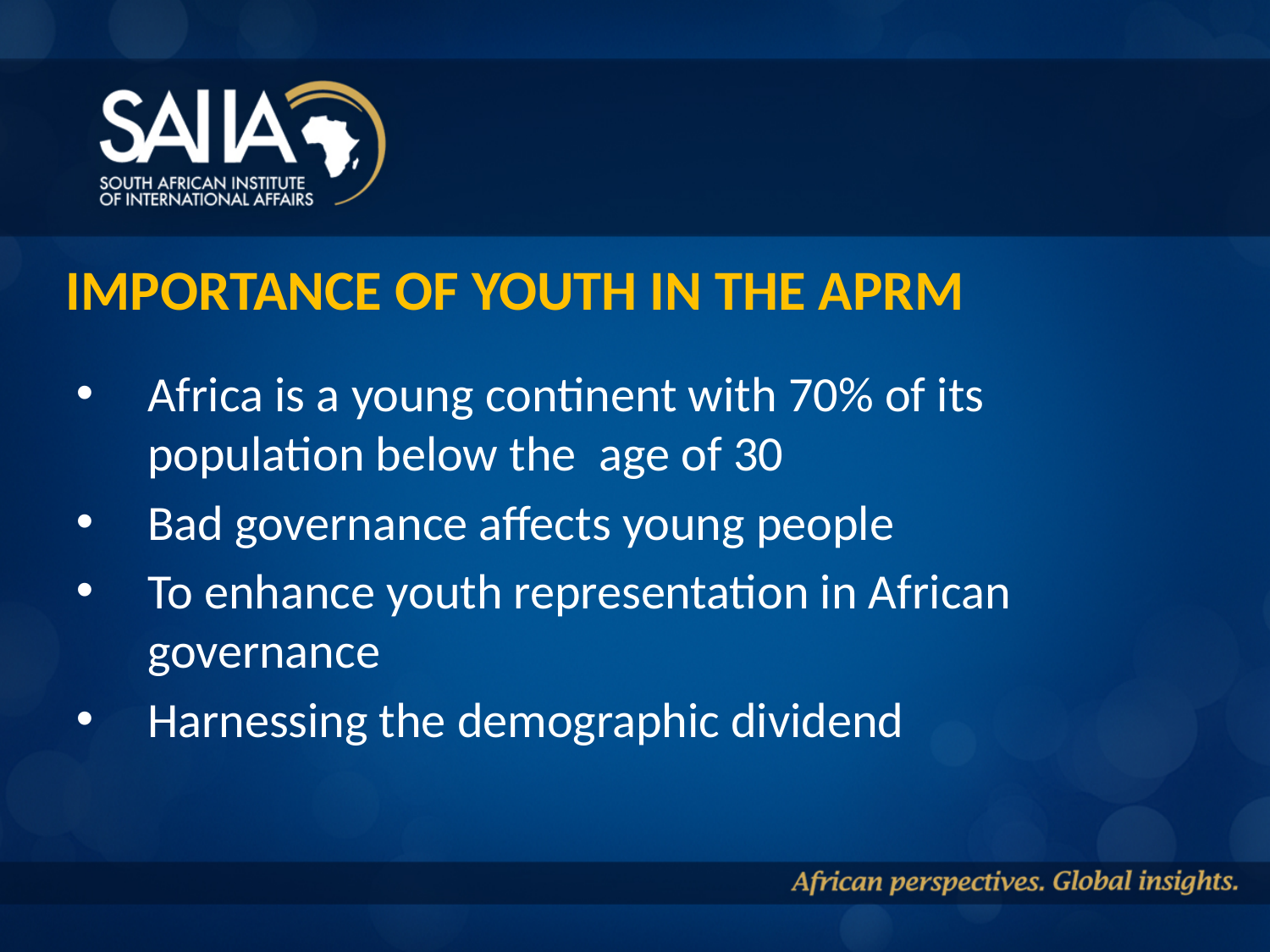

# Importance of youth in the aprm
Africa is a young continent with 70% of its population below the  age of 30
Bad governance affects young people
To enhance youth representation in African governance
Harnessing the demographic dividend